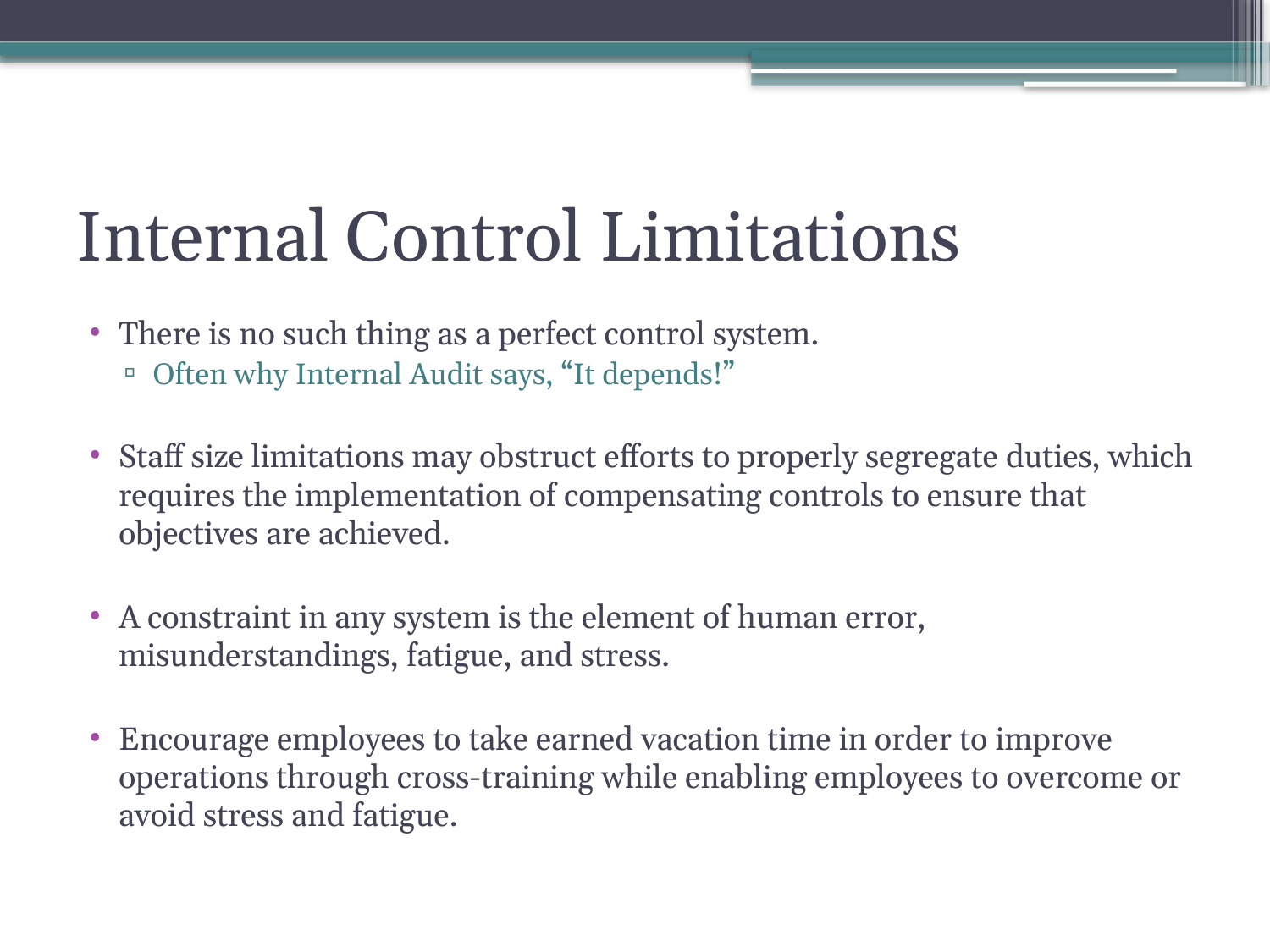

# Internal Control Limitations
There is no such thing as a perfect control system.
Often why Internal Audit says, “It depends!”

Staff size limitations may obstruct efforts to properly segregate duties, which requires the implementation of compensating controls to ensure that objectives are achieved.

A constraint in any system is the element of human error, misunderstandings, fatigue, and stress.

Encourage employees to take earned vacation time in order to improve operations through cross-training while enabling employees to overcome or avoid stress and fatigue.